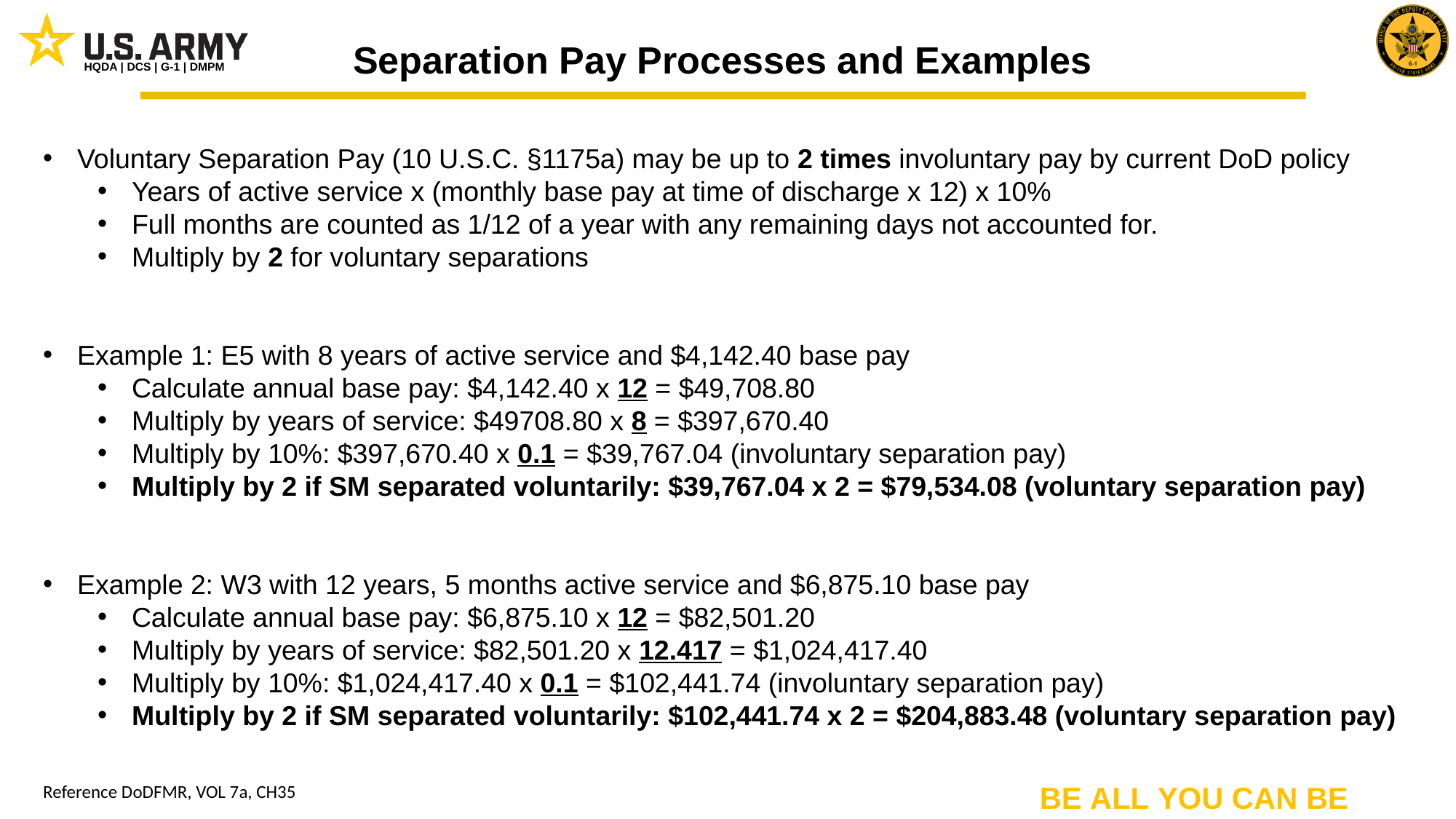

Separation Pay Processes and Examples
Voluntary Separation Pay (10 U.S.C. §1175a) may be up to 2 times involuntary pay by current DoD policy
Years of active service x (monthly base pay at time of discharge x 12) x 10%
Full months are counted as 1/12 of a year with any remaining days not accounted for.
Multiply by 2 for voluntary separations

Example 1: E5 with 8 years of active service and $4,142.40 base pay
Calculate annual base pay: $4,142.40 x 12 = $49,708.80
Multiply by years of service: $49708.80 x 8 = $397,670.40
Multiply by 10%: $397,670.40 x 0.1 = $39,767.04 (involuntary separation pay)
Multiply by 2 if SM separated voluntarily: $39,767.04 x 2 = $79,534.08 (voluntary separation pay)

Example 2: W3 with 12 years, 5 months active service and $6,875.10 base pay
Calculate annual base pay: $6,875.10 x 12 = $82,501.20
Multiply by years of service: $82,501.20 x 12.417 = $1,024,417.40
Multiply by 10%: $1,024,417.40 x 0.1 = $102,441.74 (involuntary separation pay)
Multiply by 2 if SM separated voluntarily: $102,441.74 x 2 = $204,883.48 (voluntary separation pay)
Reference DoDFMR, VOL 7a, CH35